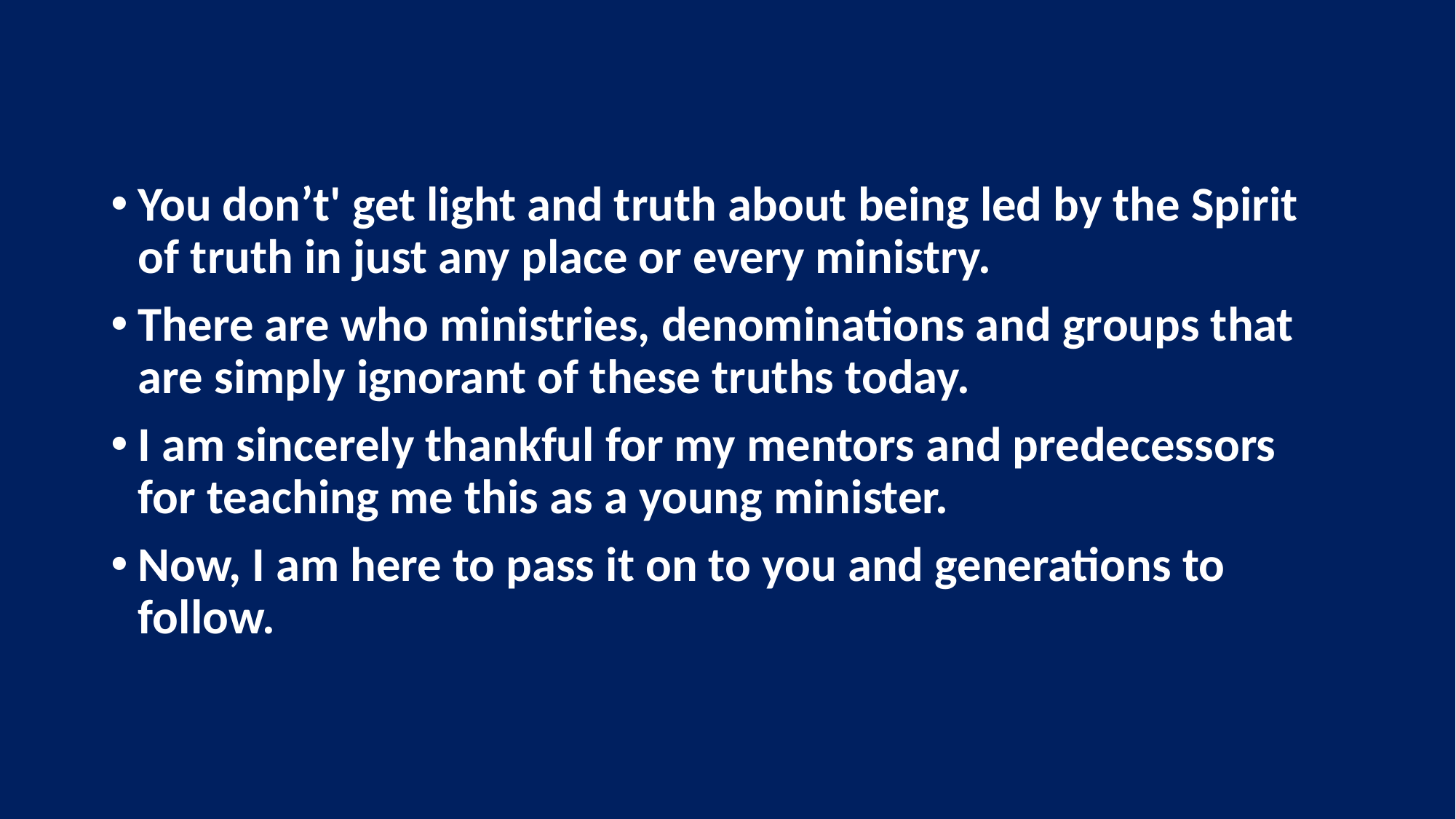

You don’t' get light and truth about being led by the Spirit of truth in just any place or every ministry.
There are who ministries, denominations and groups that are simply ignorant of these truths today.
I am sincerely thankful for my mentors and predecessors for teaching me this as a young minister.
Now, I am here to pass it on to you and generations to follow.